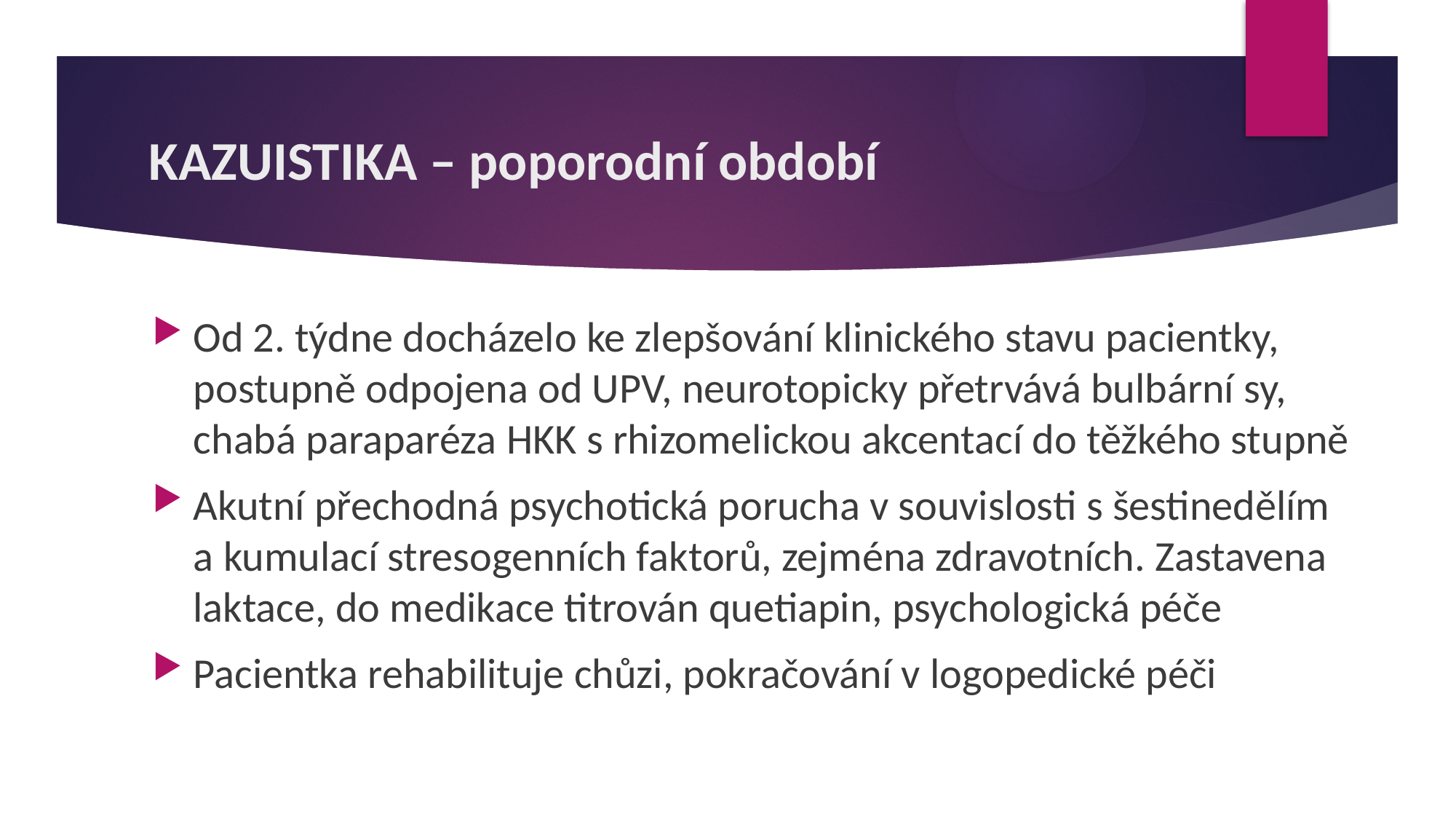

# KAZUISTIKA – poporodní období
Od 2. týdne docházelo ke zlepšování klinického stavu pacientky,  postupně odpojena od UPV, neurotopicky přetrvává bulbární sy, chabá paraparéza HKK s rhizomelickou akcentací do těžkého stupně
Akutní přechodná psychotická porucha v souvislosti s šestinedělím       a kumulací stresogenních faktorů, zejména zdravotních. Zastavena laktace, do medikace titrován quetiapin, psychologická péče
Pacientka rehabilituje chůzi, pokračování v logopedické péči